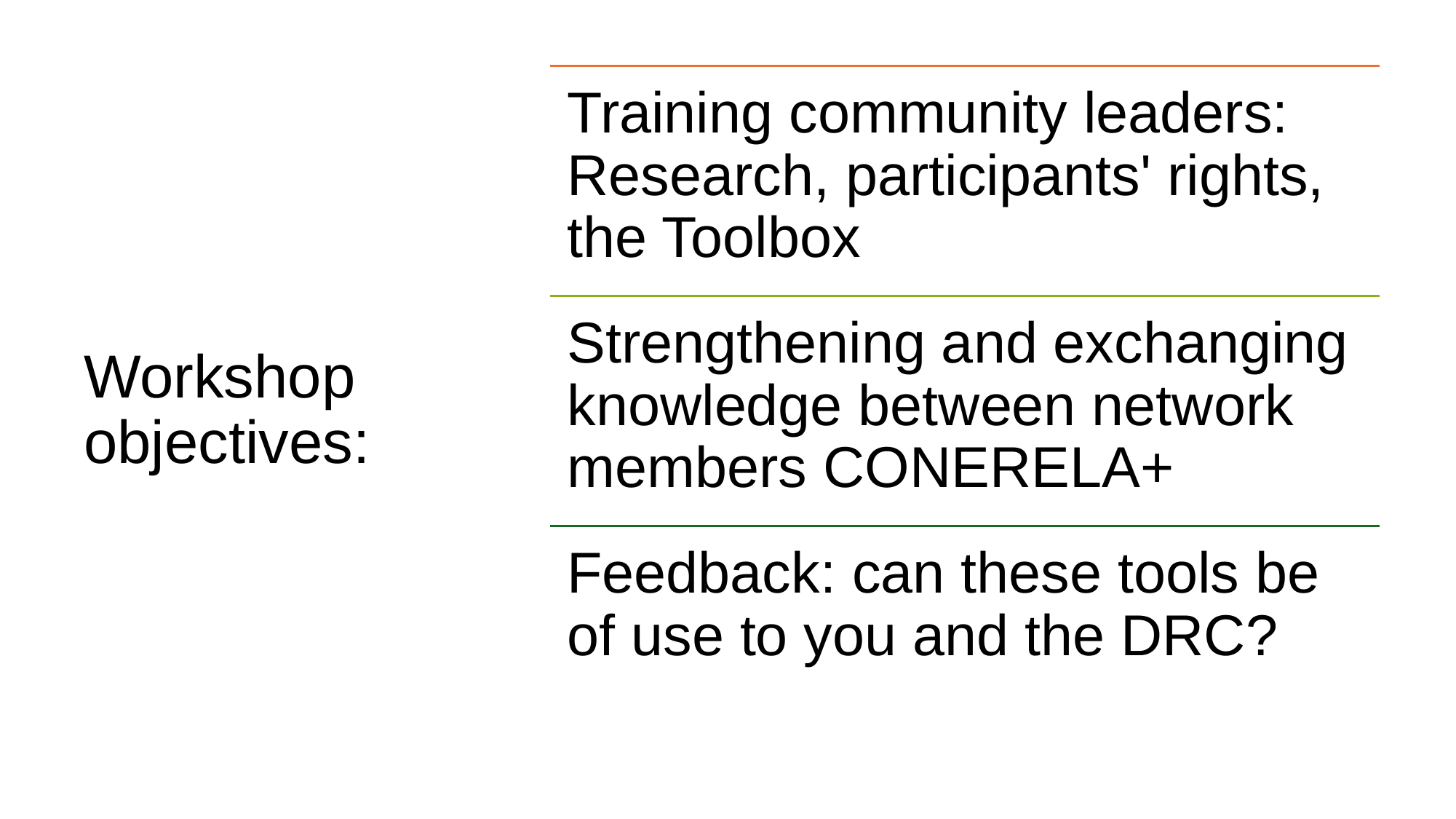

# Workshop objectives:

Training community leaders: Research, participants' rights, the Toolbox

Strengthening and exchanging knowledge between network members CONERELA+

Feedback: can these tools be of use to you and the DRC?